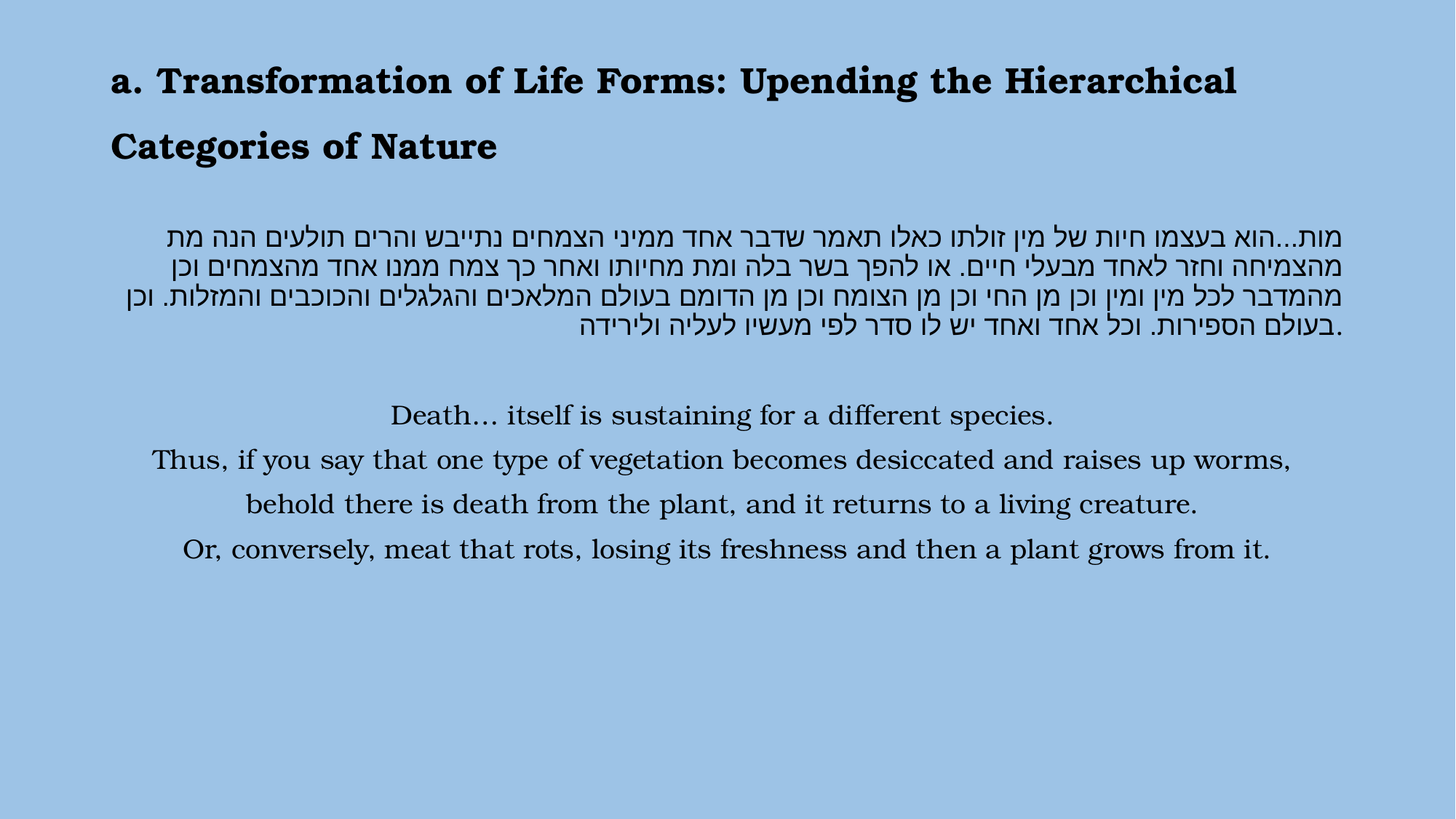

# a. Transformation of Life Forms: Upending the Hierarchical Categories of Nature
מות...הוא בעצמו חיות של מין זולתו כאלו תאמר שדבר אחד ממיני הצמחים נתייבש והרים תולעים הנה מת מהצמיחה וחזר לאחד מבעלי חיים. או להפך בשר בלה ומת מחיותו ואחר כך צמח ממנו אחד מהצמחים וכן מהמדבר לכל מין ומין וכן מן החי וכן מן הצומח וכן מן הדומם בעולם המלאכים והגלגלים והכוכבים והמזלות. וכן בעולם הספירות. וכל אחד ואחד יש לו סדר לפי מעשיו לעליה ולירידה.

Death… itself is sustaining for a different species.
Thus, if you say that one type of vegetation becomes desiccated and raises up worms,
behold there is death from the plant, and it returns to a living creature.
Or, conversely, meat that rots, losing its freshness and then a plant grows from it.